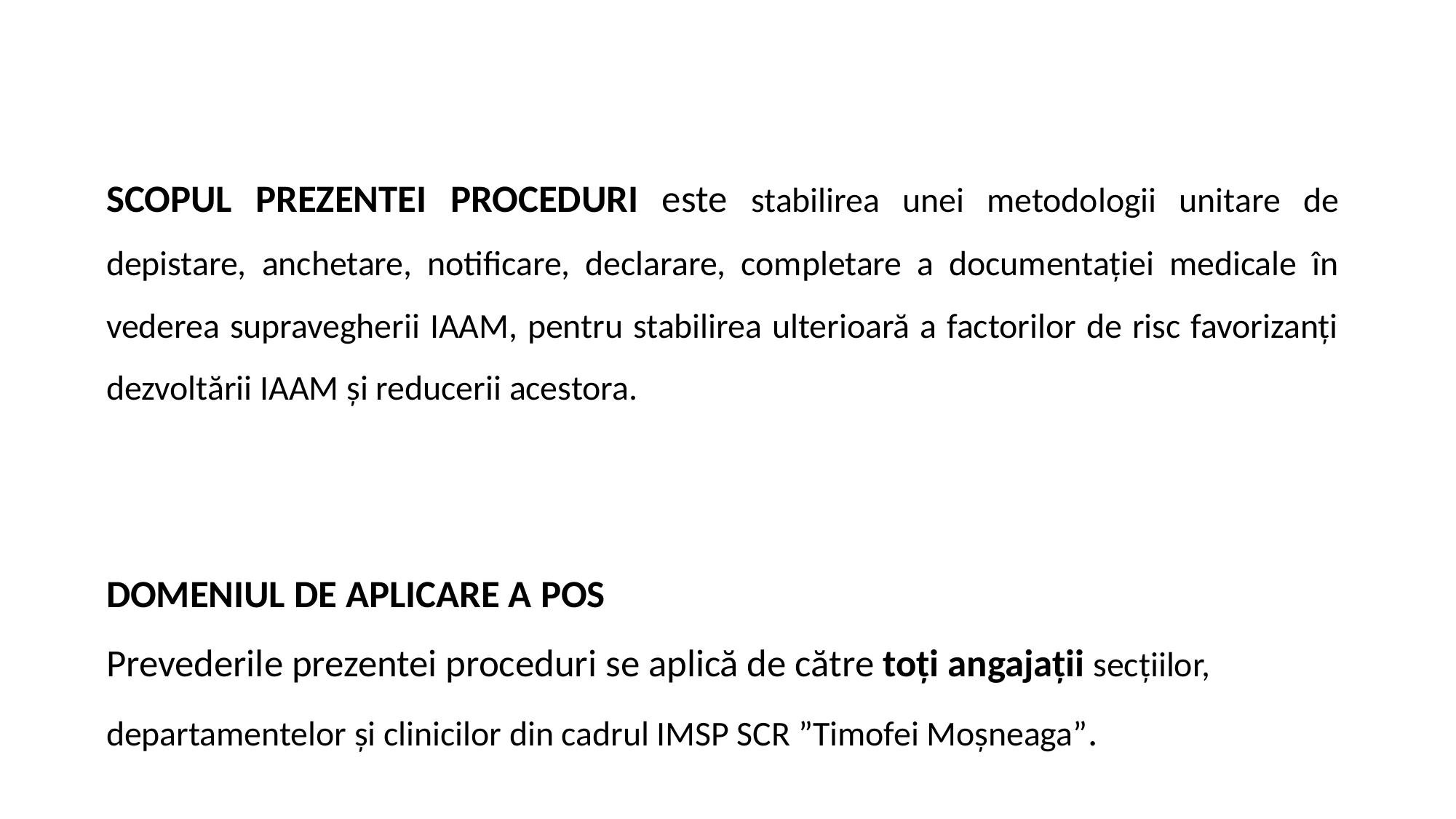

Scopul prezentei proceduri este stabilirea unei metodologii unitare de depistare, anchetare, notificare, declarare, completare a documentației medicale în vederea supravegherii IAAM, pentru stabilirea ulterioară a factorilor de risc favorizanți dezvoltării IAAM și reducerii acestora.

Domeniul de aplicare a POS
Prevederile prezentei proceduri se aplică de către toți angajații secțiilor, departamentelor și clinicilor din cadrul IMSP SCR ”Timofei Moșneaga”.